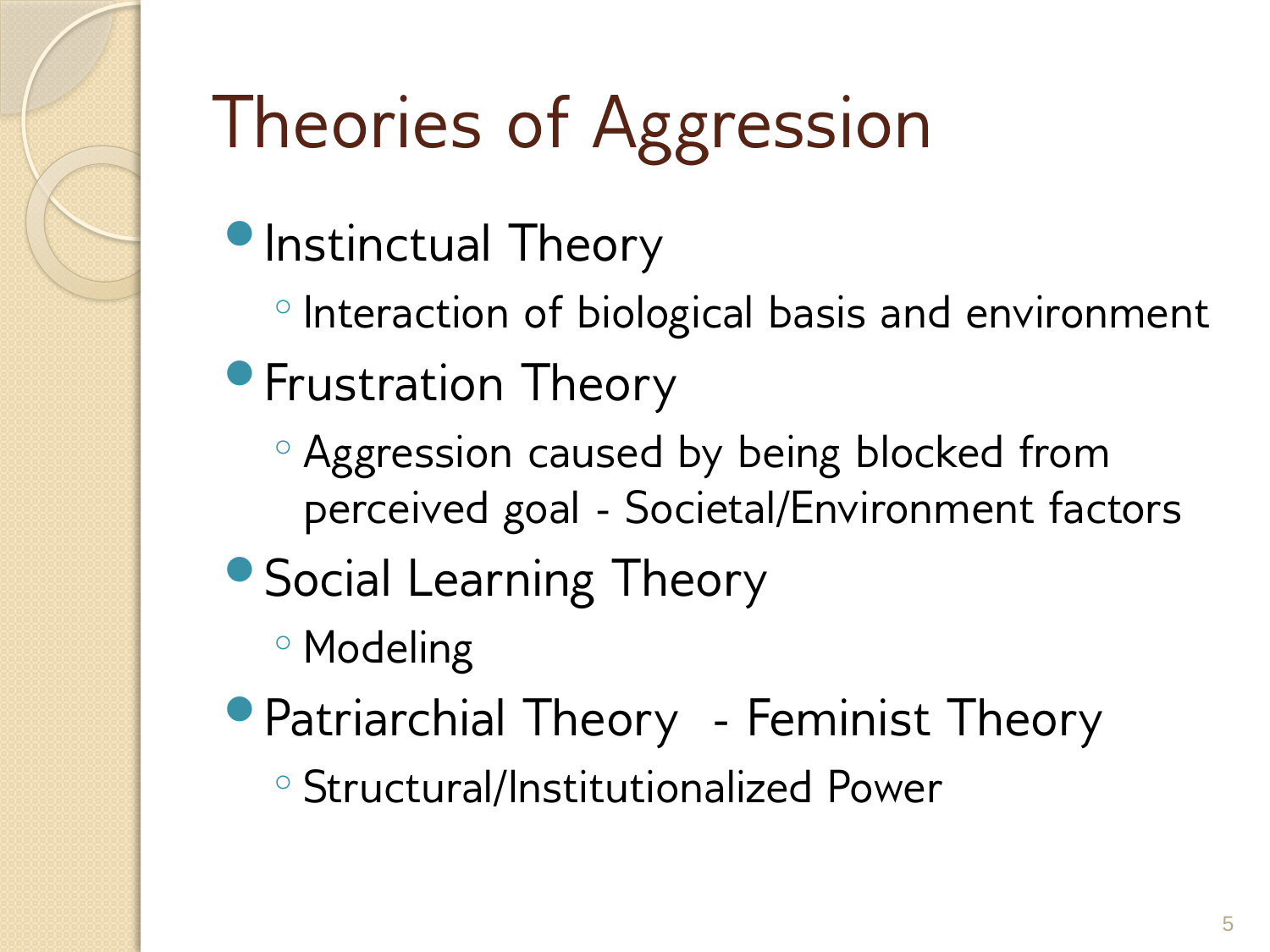

# Theories of Aggression
Instinctual Theory
Interaction of biological basis and environment
Frustration Theory
Aggression caused by being blocked from perceived goal - Societal/Environment factors
Social Learning Theory
Modeling
Patriarchial Theory  - Feminist Theory
Structural/Institutionalized Power

5